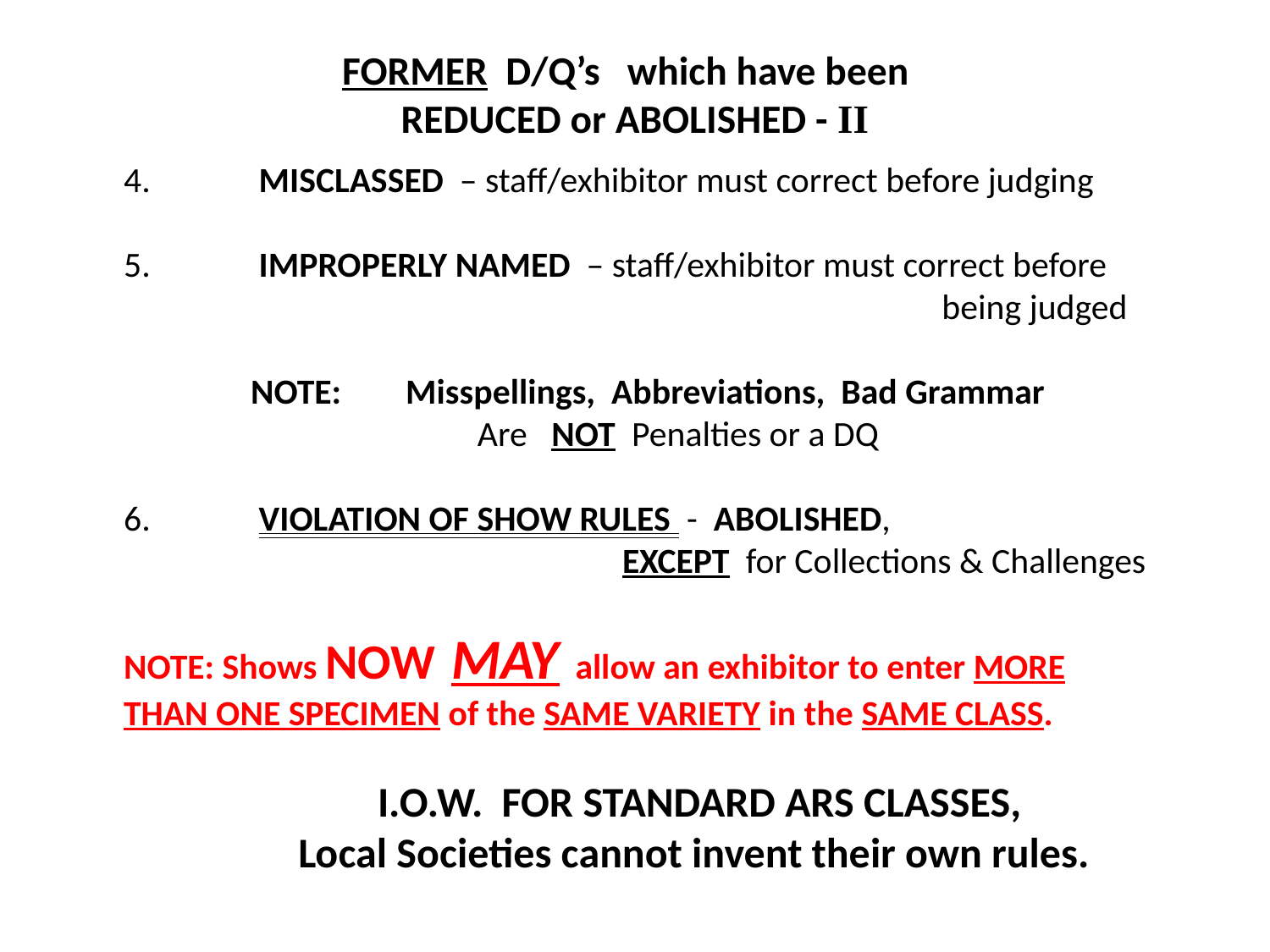

# FORMER  D/Q’s   which have been REDUCED or ABOLISHED - II
4.	 MISCLASSED  – staff/exhibitor must correct before judging

5.	 IMPROPERLY NAMED  – staff/exhibitor must correct before 							       being judged

	NOTE:        Misspellings,  Abbreviations,  Bad Grammar
                                            Are   NOT  Penalties or a DQ

6.	 VIOLATION OF SHOW RULES  -  ABOLISHED,
                                                              EXCEPT  for Collections & Challenges

NOTE: Shows NOW  MAY  allow an exhibitor to enter MORE THAN ONE SPECIMEN of the SAME VARIETY in the SAME CLASS.

		I.O.W.  FOR STANDARD ARS CLASSES,
	     Local Societies cannot invent their own rules.